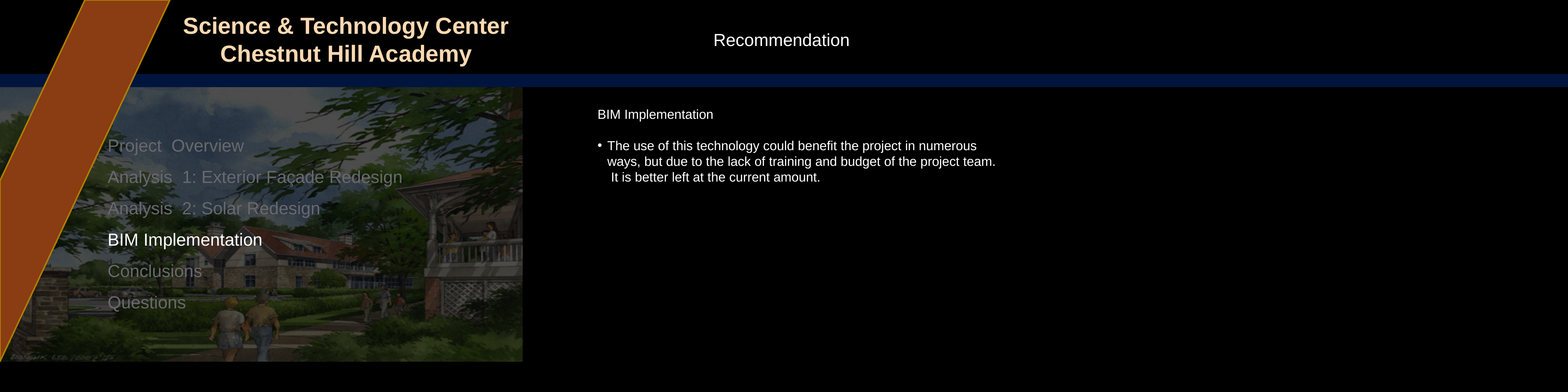

Science & Technology Center
Chestnut Hill Academy
Recommendation

		Project  Overview
		Analysis  1: Exterior Façade Redesign
 		Analysis  2: Solar Redesign
		BIM Implementation
 		Conclusions
 		Questions

BIM Implementation

The use of this technology could benefit the project in numerous ways, but due to the lack of training and budget of the project team.  It is better left at the current amount.